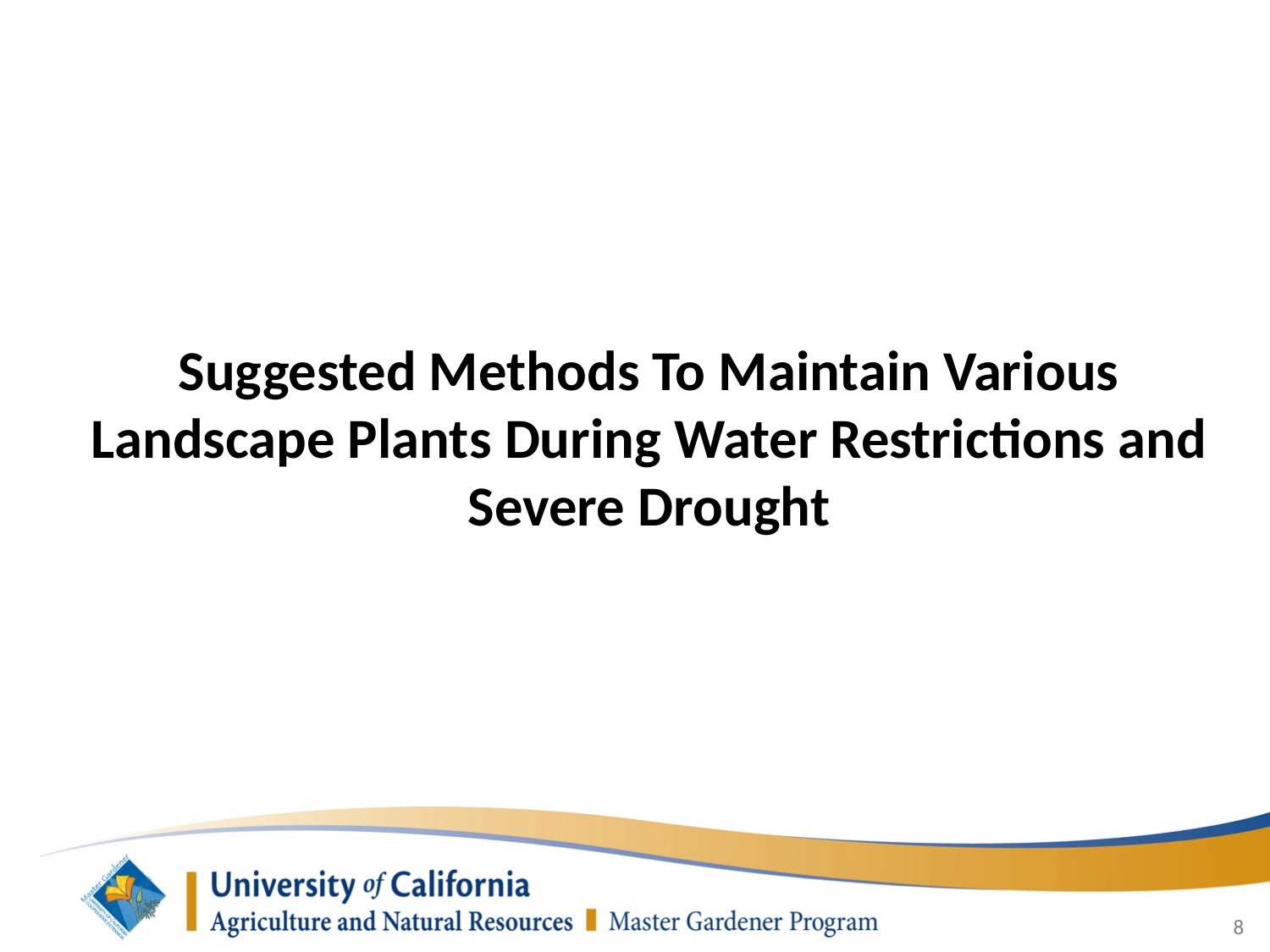

# Suggested Methods To Maintain Various Landscape Plants During Water Restrictions and Severe Drought
8